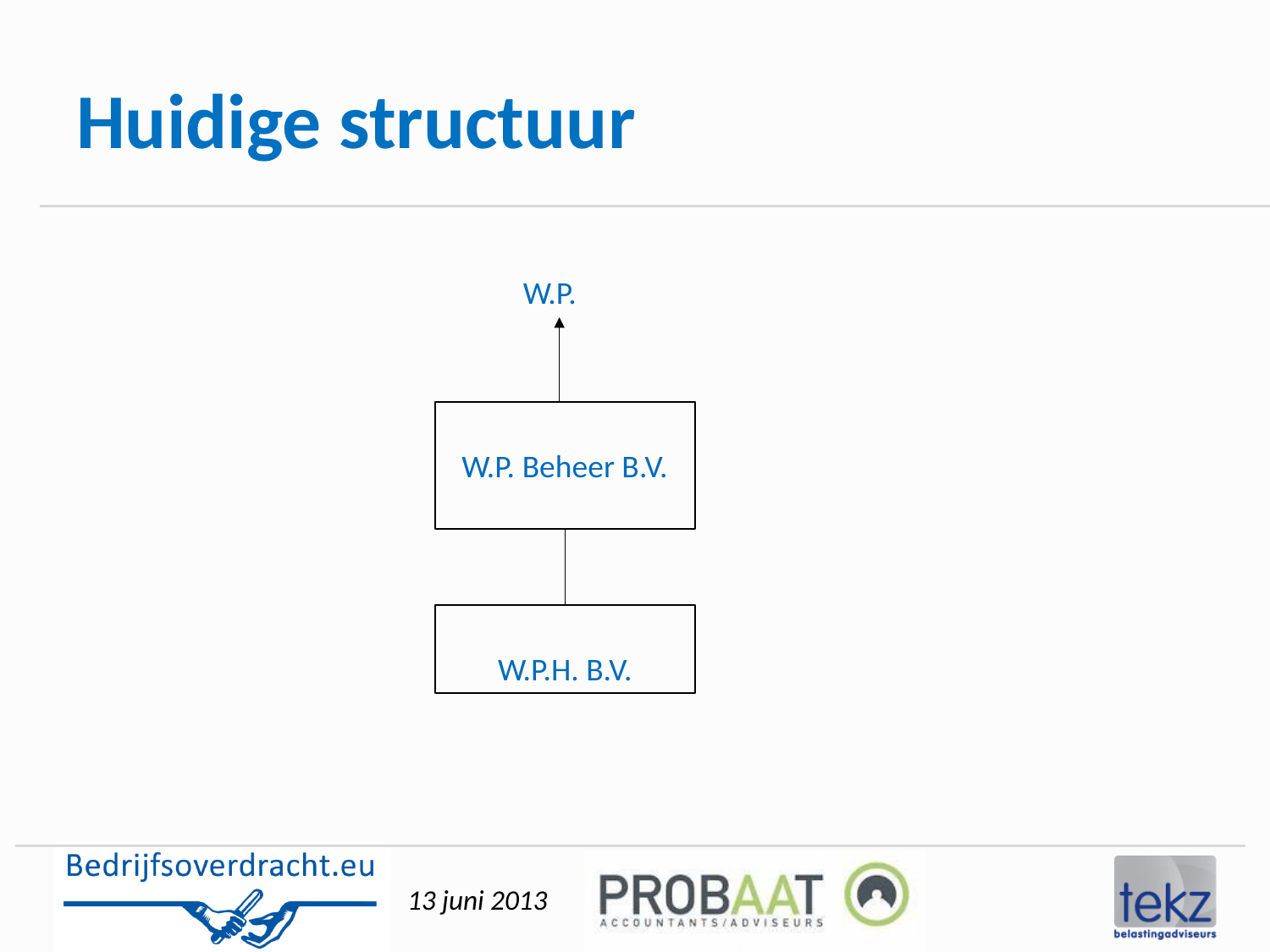

# Huidige structuur
W.P.

W.P. Beheer B.V.

W.P.H. B.V.